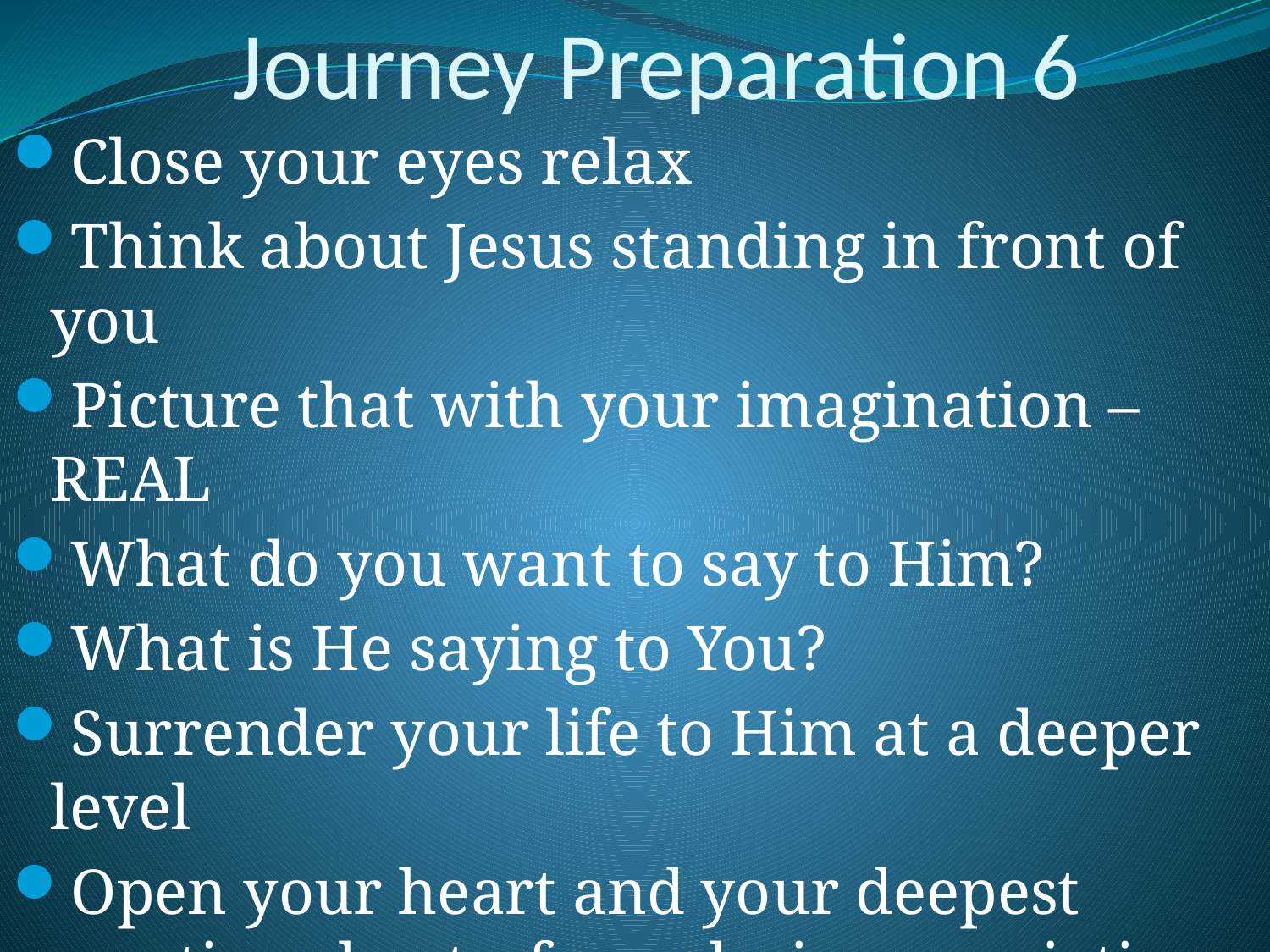

# Journey Preparation 6
Close your eyes relax
Think about Jesus standing in front of you
Picture that with your imagination – REAL
What do you want to say to Him?
What is He saying to You?
Surrender your life to Him at a deeper level
Open your heart and your deepest emotions hurts, fears desires, anxieties
Let Him touch you heal you love you